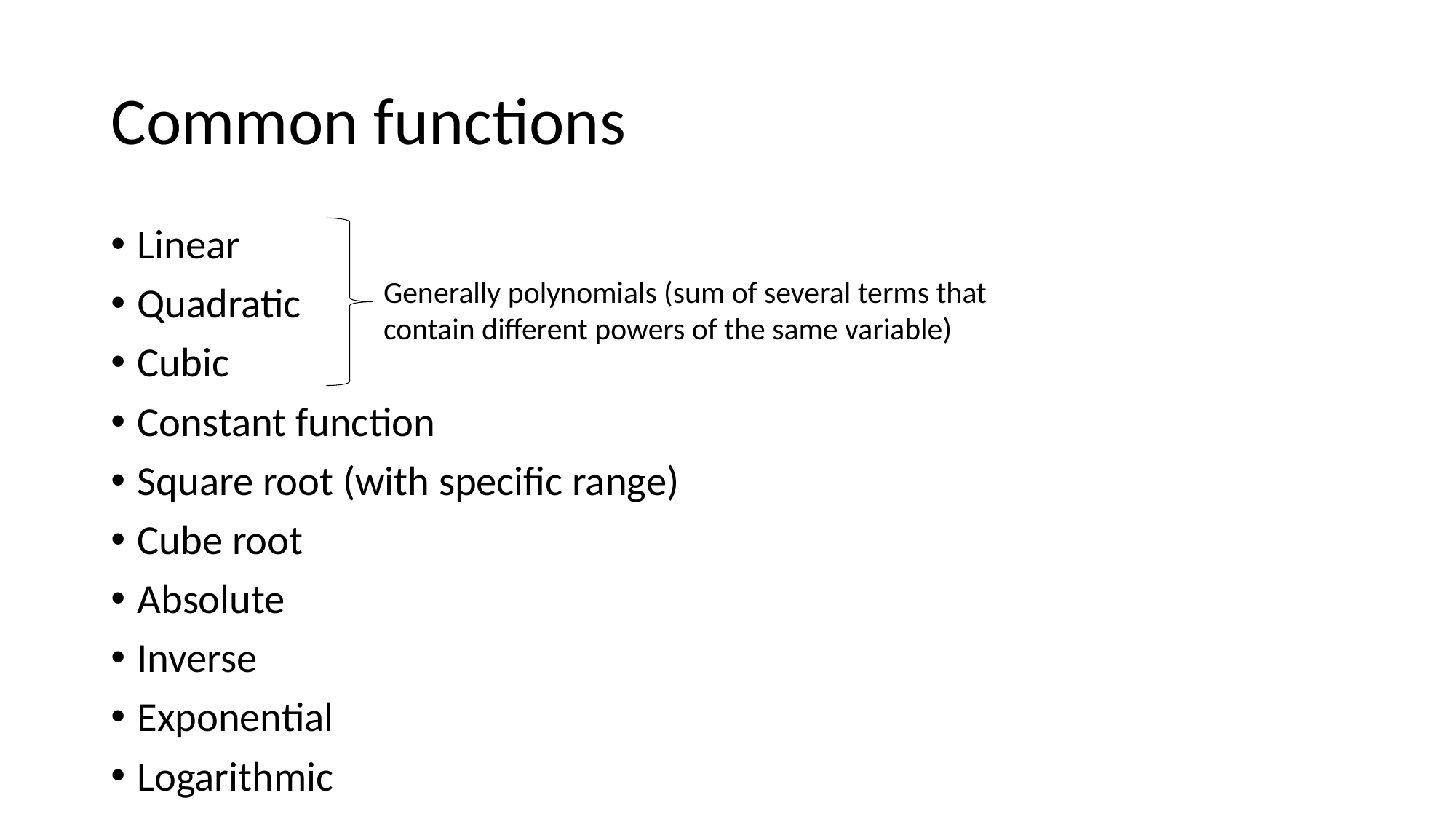

# Common functions
Linear
Quadratic
Cubic
Constant function
Square root (with specific range)
Cube root
Absolute
Inverse
Exponential
Logarithmic

Generally polynomials (sum of several terms that contain different powers of the same variable)